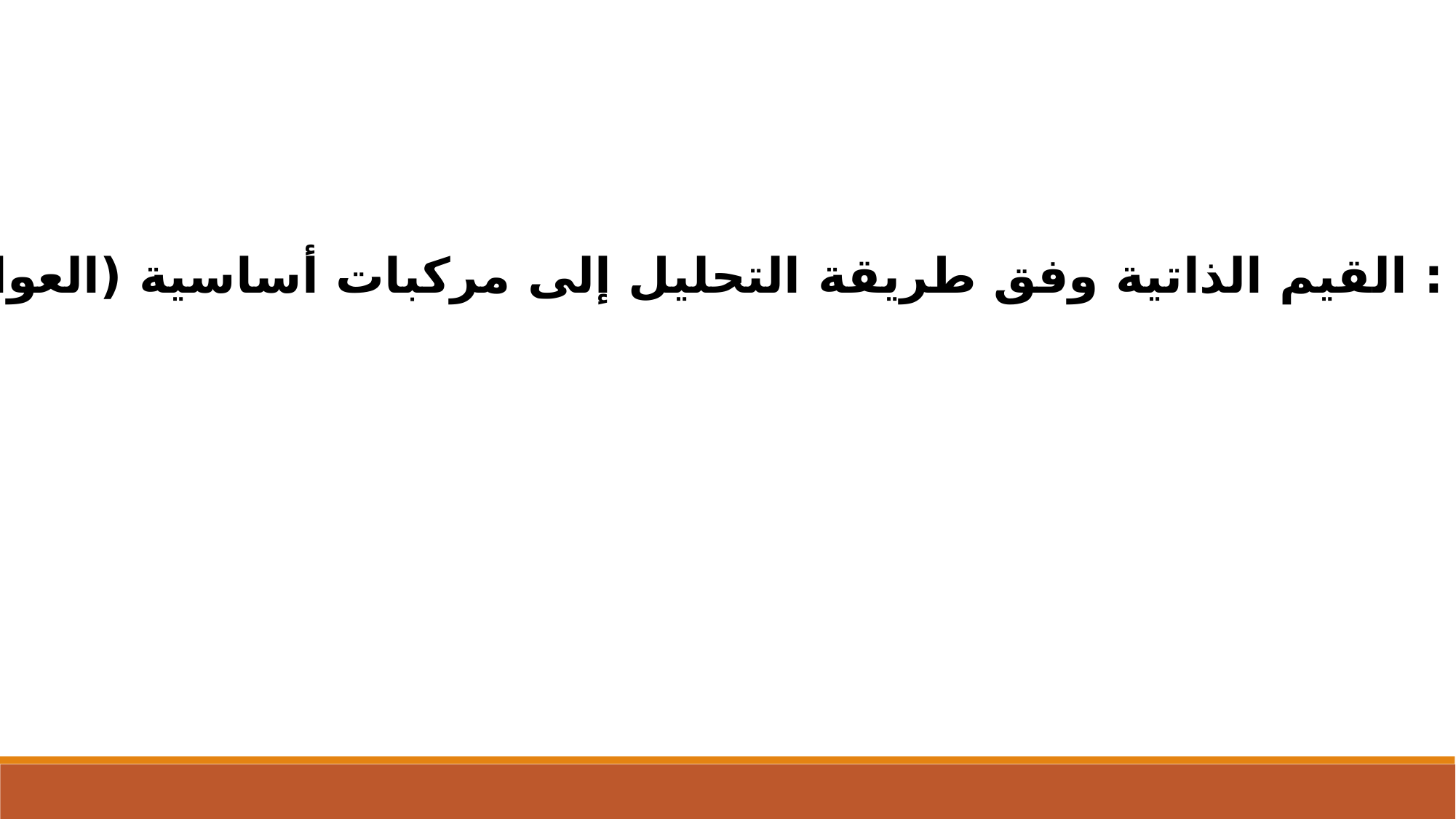

جدول : القيم الذاتية وفق طريقة التحليل إلى مركبات أساسية (العوامل)